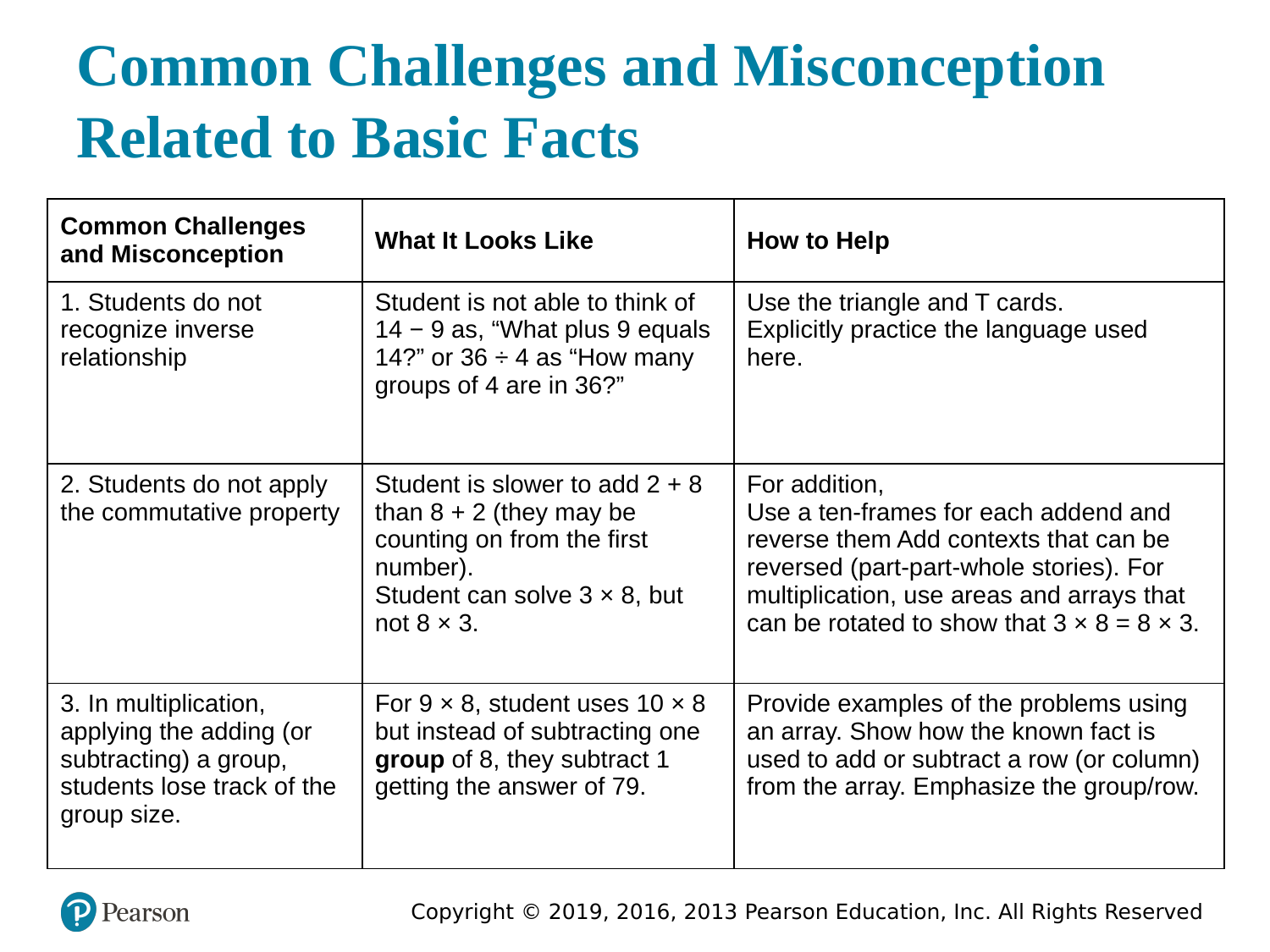

# Common Challenges and Misconception Related to Basic Facts
| Common Challenges and Misconception | What It Looks Like | How to Help |
| --- | --- | --- |
| 1. Students do not recognize inverse relationship | Student is not able to think of 14 − 9 as, “What plus 9 equals 14?” or 36 ÷ 4 as “How many groups of 4 are in 36?” | Use the triangle and T cards. Explicitly practice the language used here. |
| 2. Students do not apply the commutative property | Student is slower to add 2 + 8 than 8 + 2 (they may be counting on from the first number). Student can solve 3 × 8, but not 8 × 3. | For addition, Use a ten-frames for each addend and reverse them Add contexts that can be reversed (part-part-whole stories). For multiplication, use areas and arrays that can be rotated to show that 3 × 8 = 8 × 3. |
| 3. In multiplication, applying the adding (or subtracting) a group, students lose track of the group size. | For 9 × 8, student uses 10 × 8 but instead of subtracting one group of 8, they subtract 1 getting the answer of 79. | Provide examples of the problems using an array. Show how the known fact is used to add or subtract a row (or column) from the array. Emphasize the group/row. |